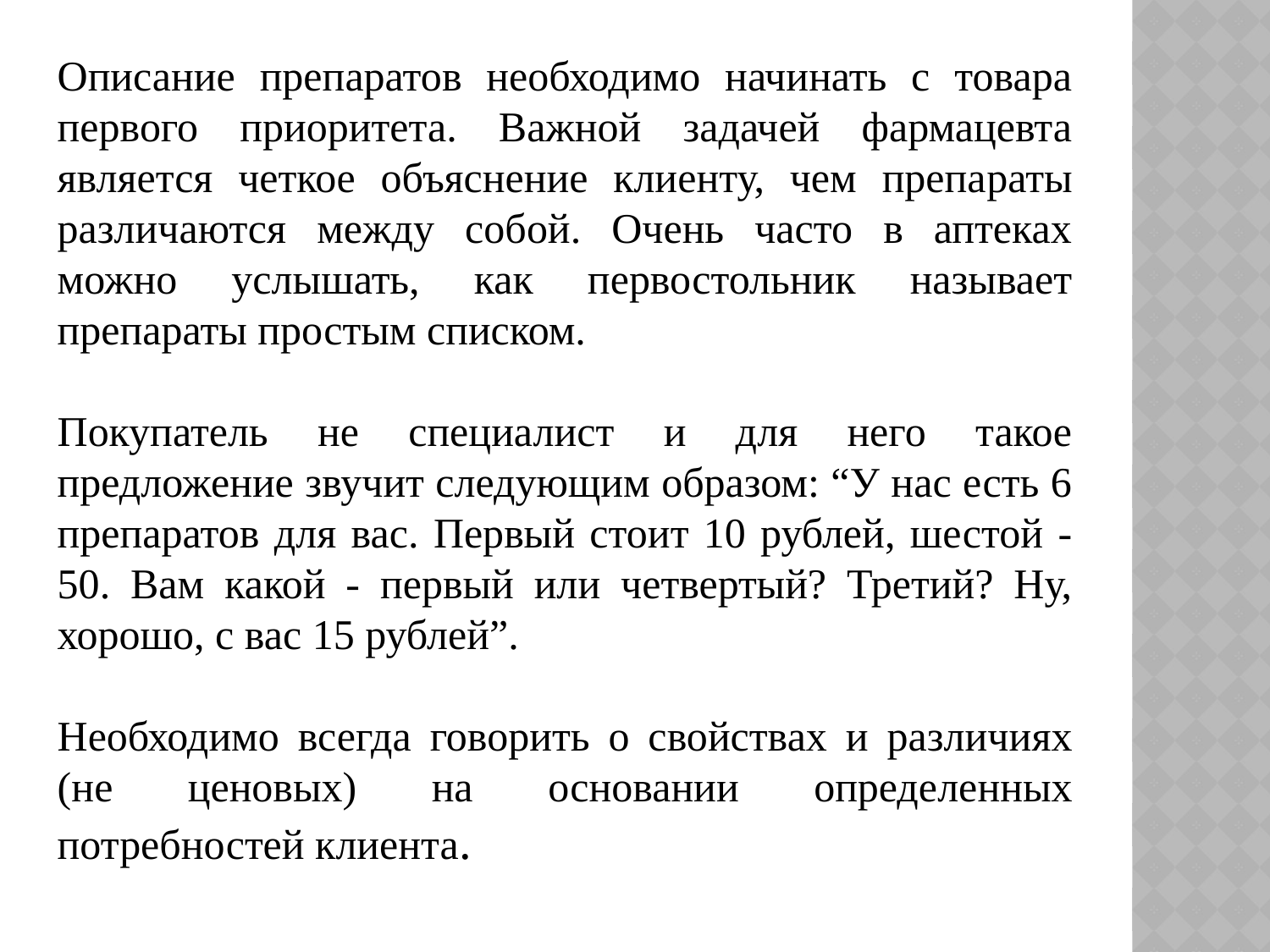

Описание препаратов необходимо начинать с товара первого приоритета. Важной задачей фармацевта является четкое объяснение клиенту, чем препа­раты различаются между собой. Очень часто в аптеках можно услышать, как первостольник называет препараты простым списком.

Покупатель не специалист и для него такое предложение звучит следующим образом: “У нас есть 6 препаратов для вас. Первый стоит 10 рублей, шестой - 50. Вам какой - первый или четвертый? Третий? Ну, хорошо, с вас 15 рублей”.

Необходимо всегда говорить о свойствах и различи­ях (не ценовых) на основании опреде­ленных потребностей клиента.